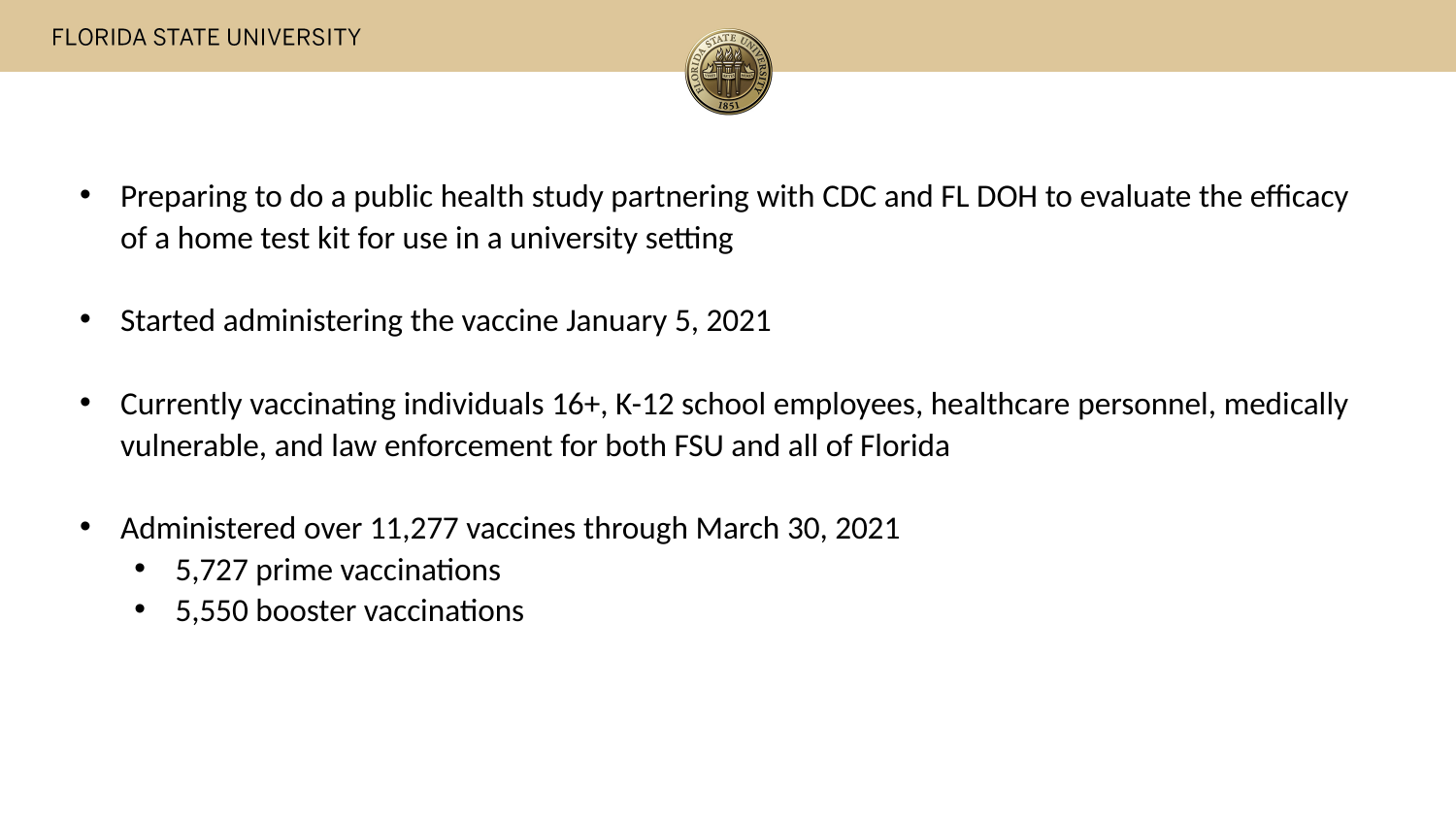

Preparing to do a public health study partnering with CDC and FL DOH to evaluate the efficacy of a home test kit for use in a university setting

Started administering the vaccine January 5, 2021

Currently vaccinating individuals 16+, K-12 school employees, healthcare personnel, medically  vulnerable, and law enforcement for both FSU and all of Florida

Administered over 11,277 vaccines through March 30, 2021
5,727 prime vaccinations
5,550 booster vaccinations